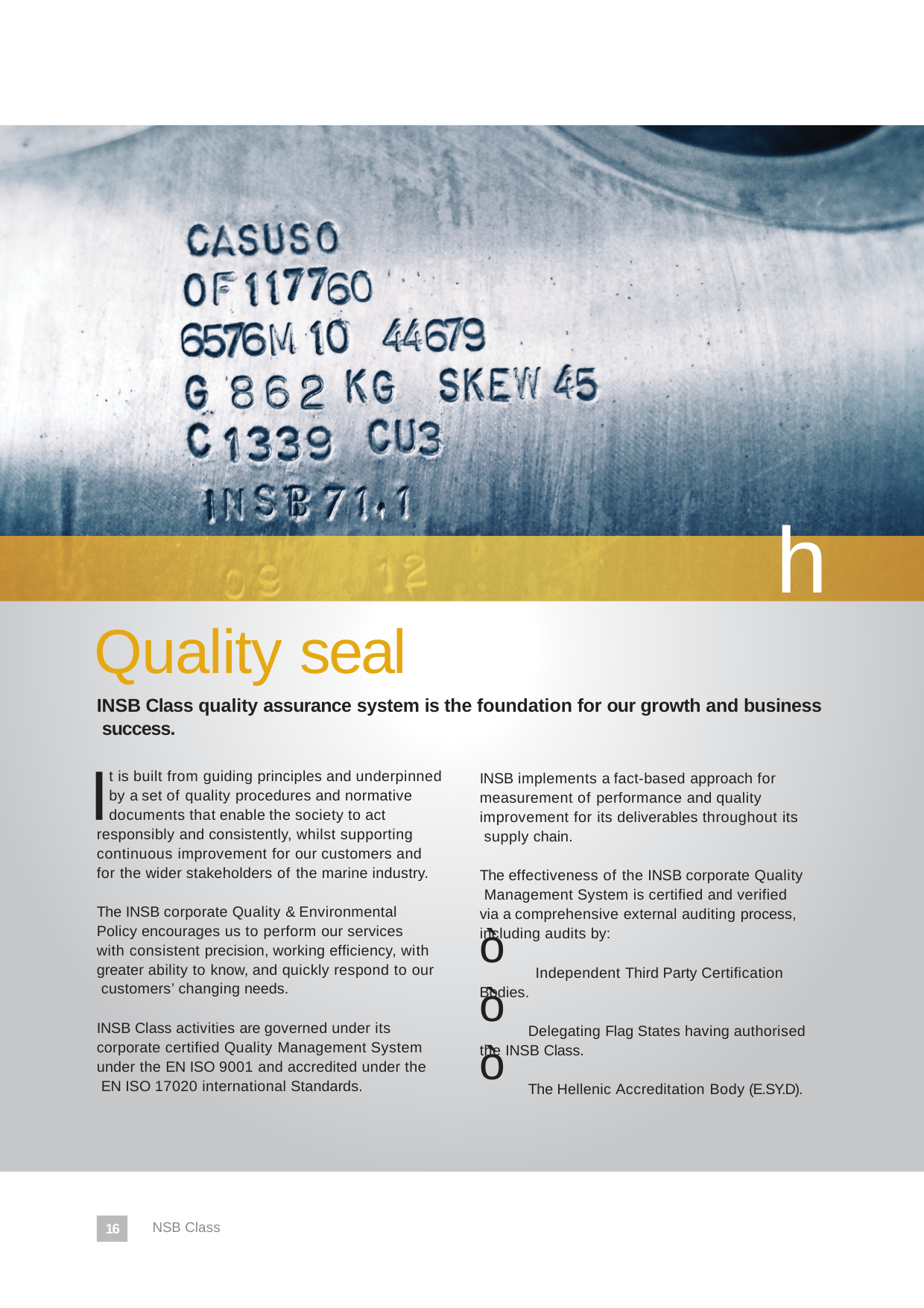

h
Quality seal
INSB Class quality assurance system is the foundation for our growth and business  success.

Idocuments that enable the society to act
t is built from guiding principles and underpinned
INSB implements a fact-based approach for  measurement of performance and quality  improvement for its deliverables throughout its  supply chain.
by a set of quality procedures and normative
responsibly and consistently, whilst supporting  continuous improvement for our customers and  for the wider stakeholders of the marine industry.
The effectiveness of the INSB corporate Quality  Management System is certified and verified  via a comprehensive external auditing process,  including audits by:
The INSB corporate Quality & Environmental  Policy encourages us to perform our services  with consistent precision, working efficiency, with  greater ability to know, and quickly respond to our  customers’ changing needs.
ò
Independent Third Party Certification
ò
Delegating Flag States having authorised
ò
The Hellenic Accreditation Body (E.SY.D).
Bodies.
INSB Class activities are governed under its  corporate certified Quality Management System  under the EN ISO 9001 and accredited under the  EN ISO 17020 international Standards.
the INSB Class.

NSB Class
16